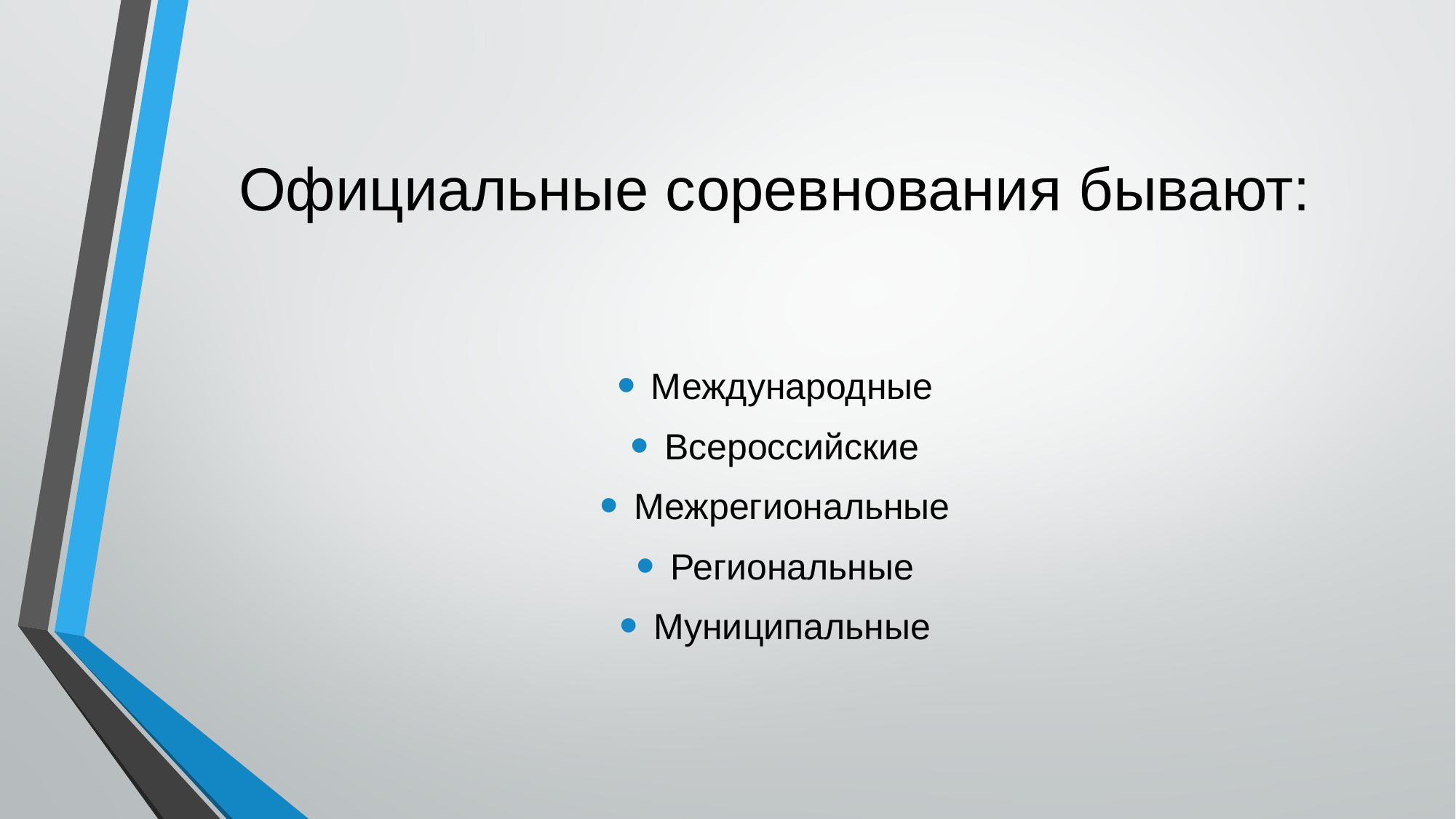

# Официальные соревнования бывают:
Международные
Всероссийские
Межрегиональные
Региональные
Муниципальные